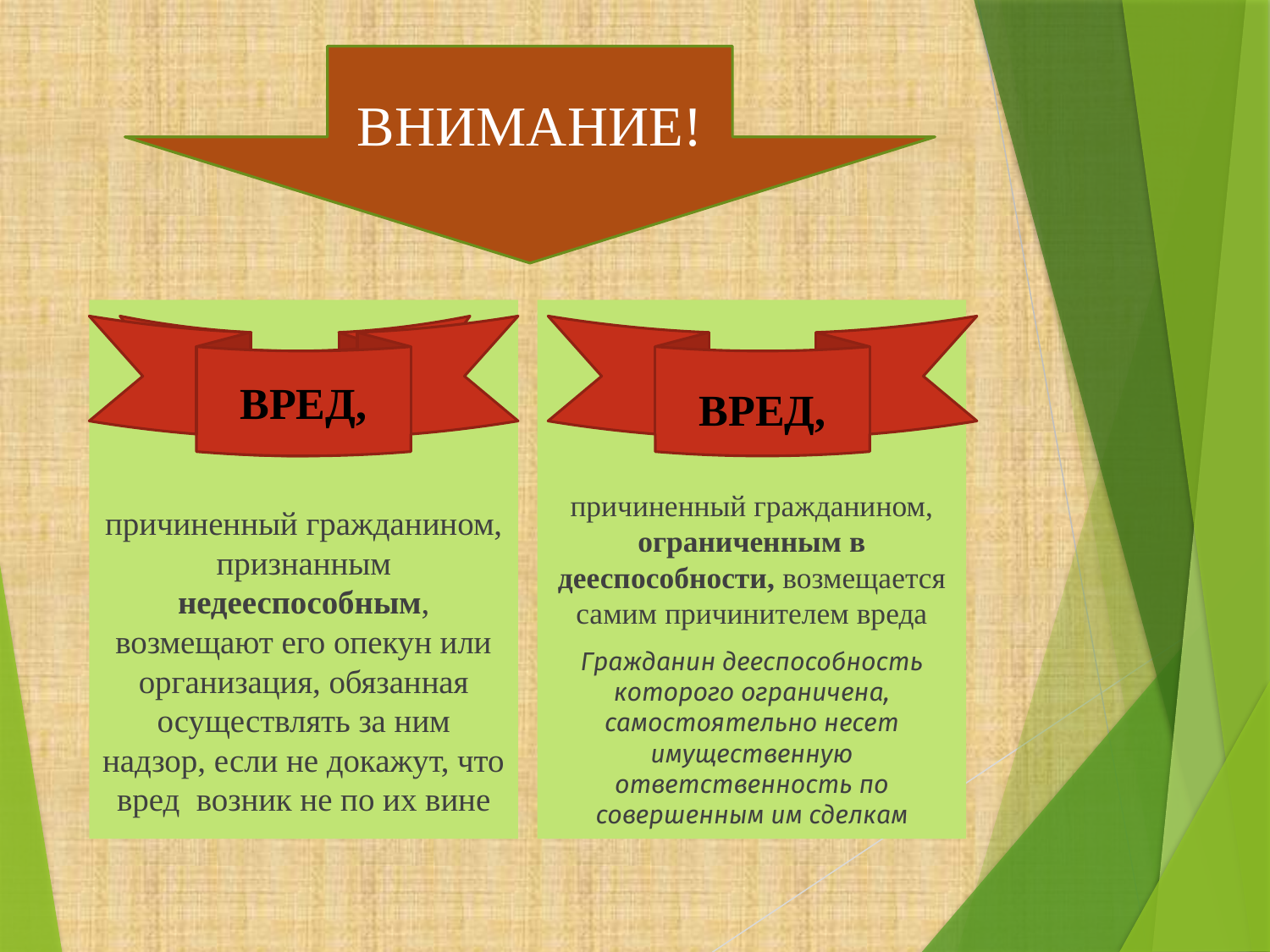

ВНИМАНИЕ!

причиненный гражданином, признанным недееспособным, возмещают его опекун или организация, обязанная осуществлять за ним надзор, если не докажут, что вред  возник не по их вине

причиненный гражданином, ограниченным в дееспособности, возмещается самим причинителем вреда
Гражданин дееспособность которого ограничена, самостоятельно несет имущественную ответственность по совершенным им сделкам
ВРЕД,
ВРЕД!

ВРЕД,